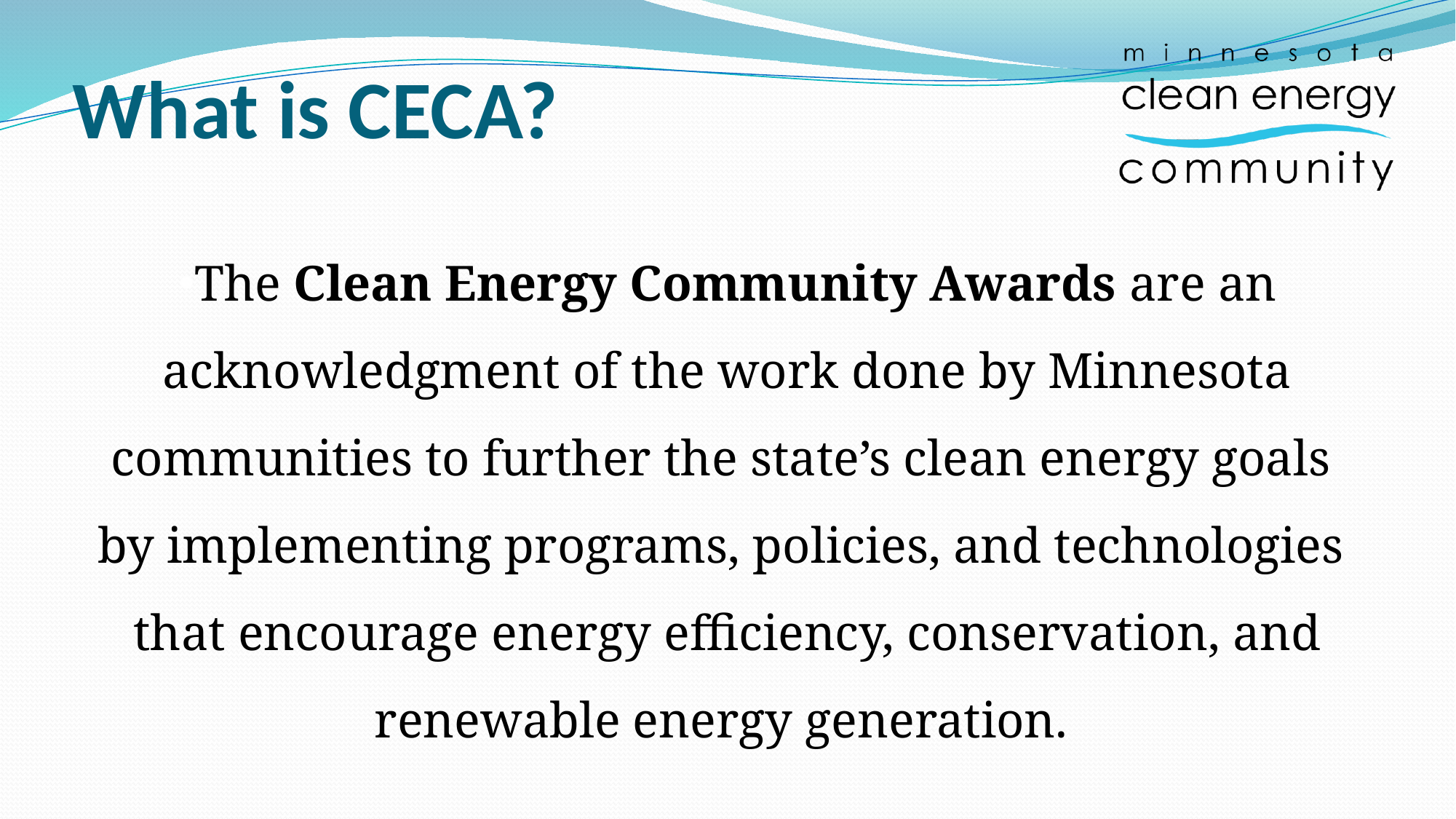

# What is CECA?
The Clean Energy Community Awards are an acknowledgment of the work done by Minnesota communities to further the state’s clean energy goals
by implementing programs, policies, and technologies
that encourage energy efficiency, conservation, and renewable energy generation.